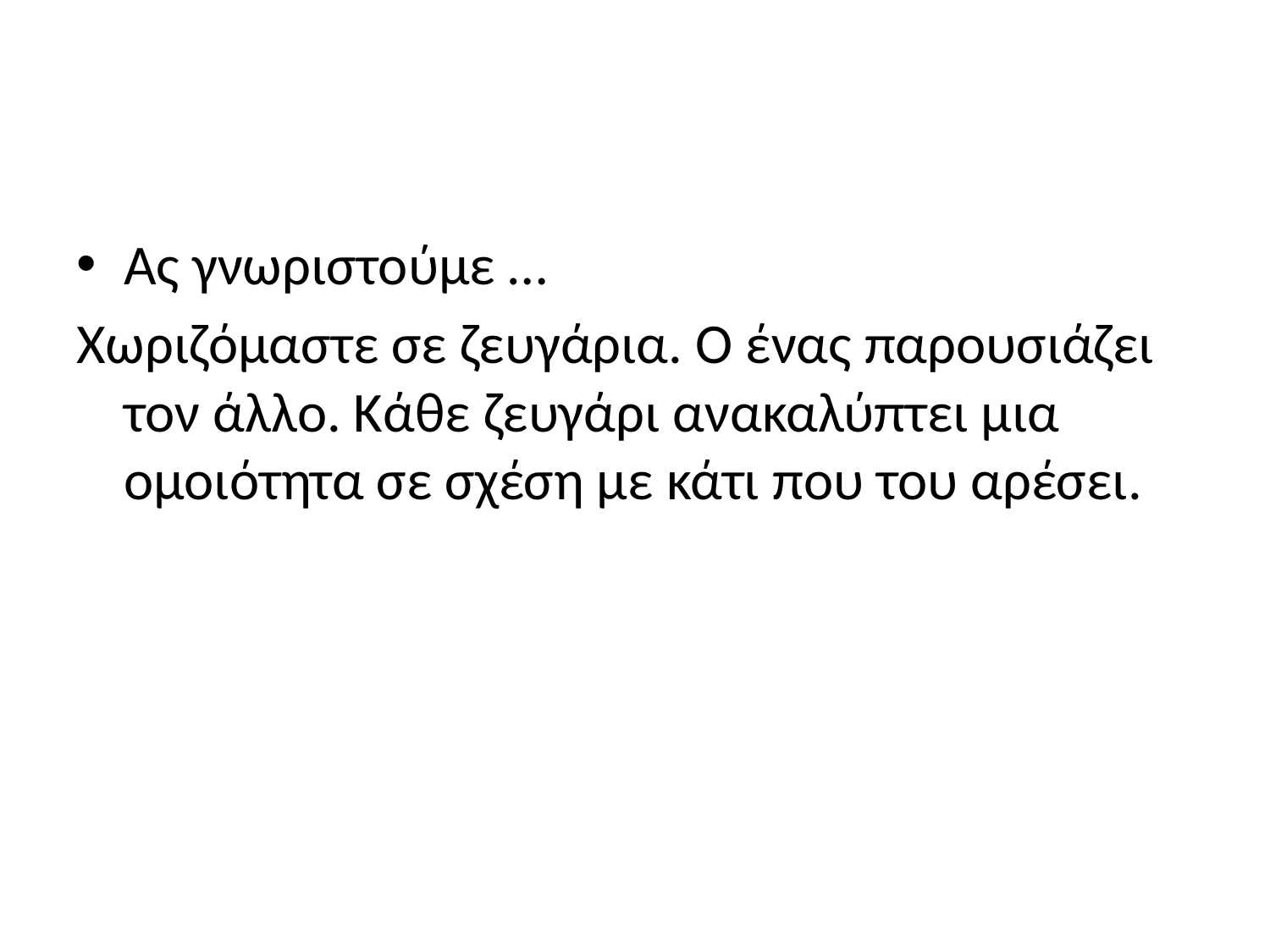

#
Ας γνωριστούμε …
Χωριζόμαστε σε ζευγάρια. Ο ένας παρουσιάζει τον άλλο. Κάθε ζευγάρι ανακαλύπτει μια ομοιότητα σε σχέση με κάτι που του αρέσει.